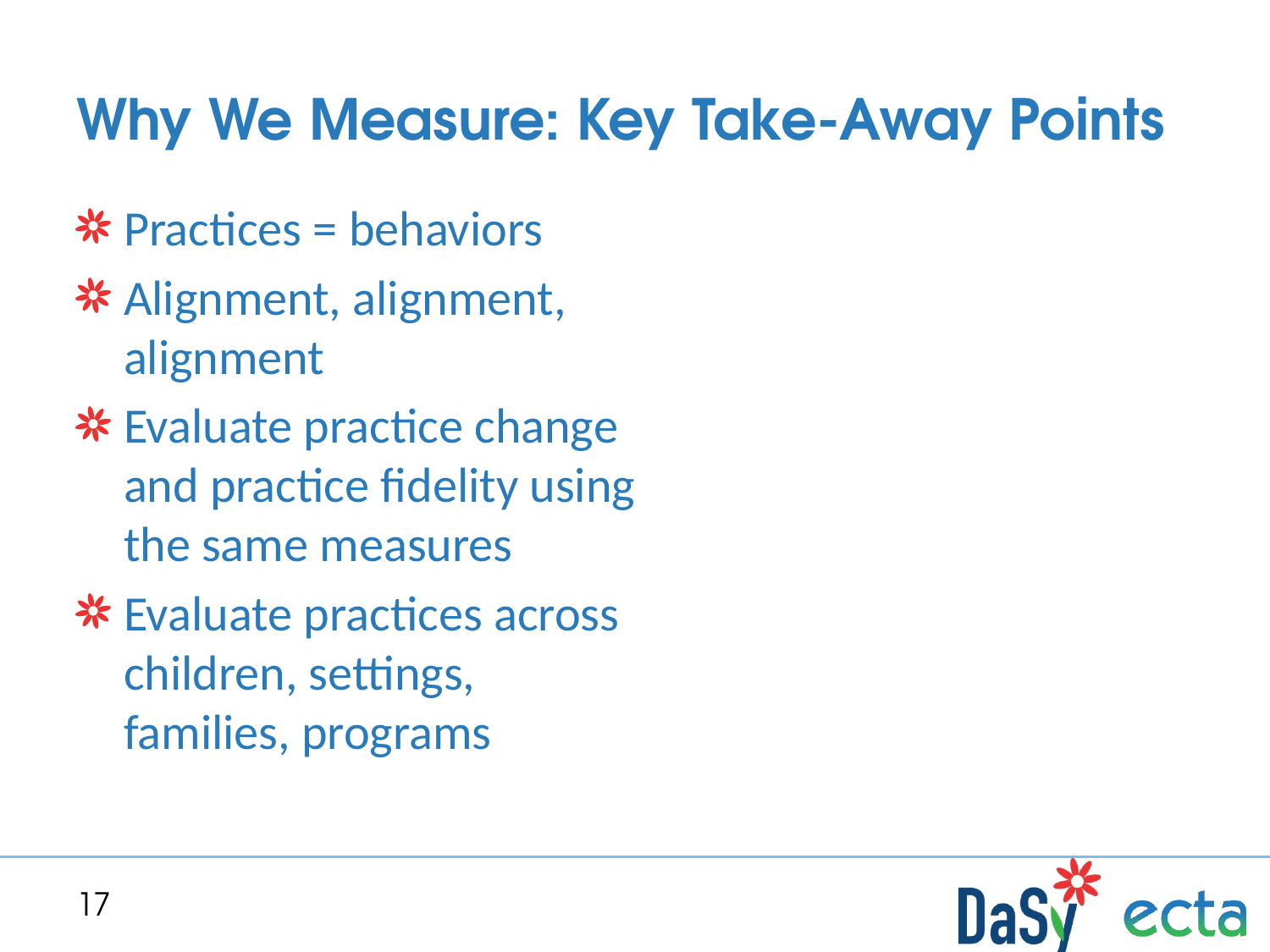

# Why We Measure: Key Take-Away Points
Practices = behaviors
Alignment, alignment, alignment
Evaluate practice change and practice fidelity using the same measures
Evaluate practices across children, settings, families, programs
17